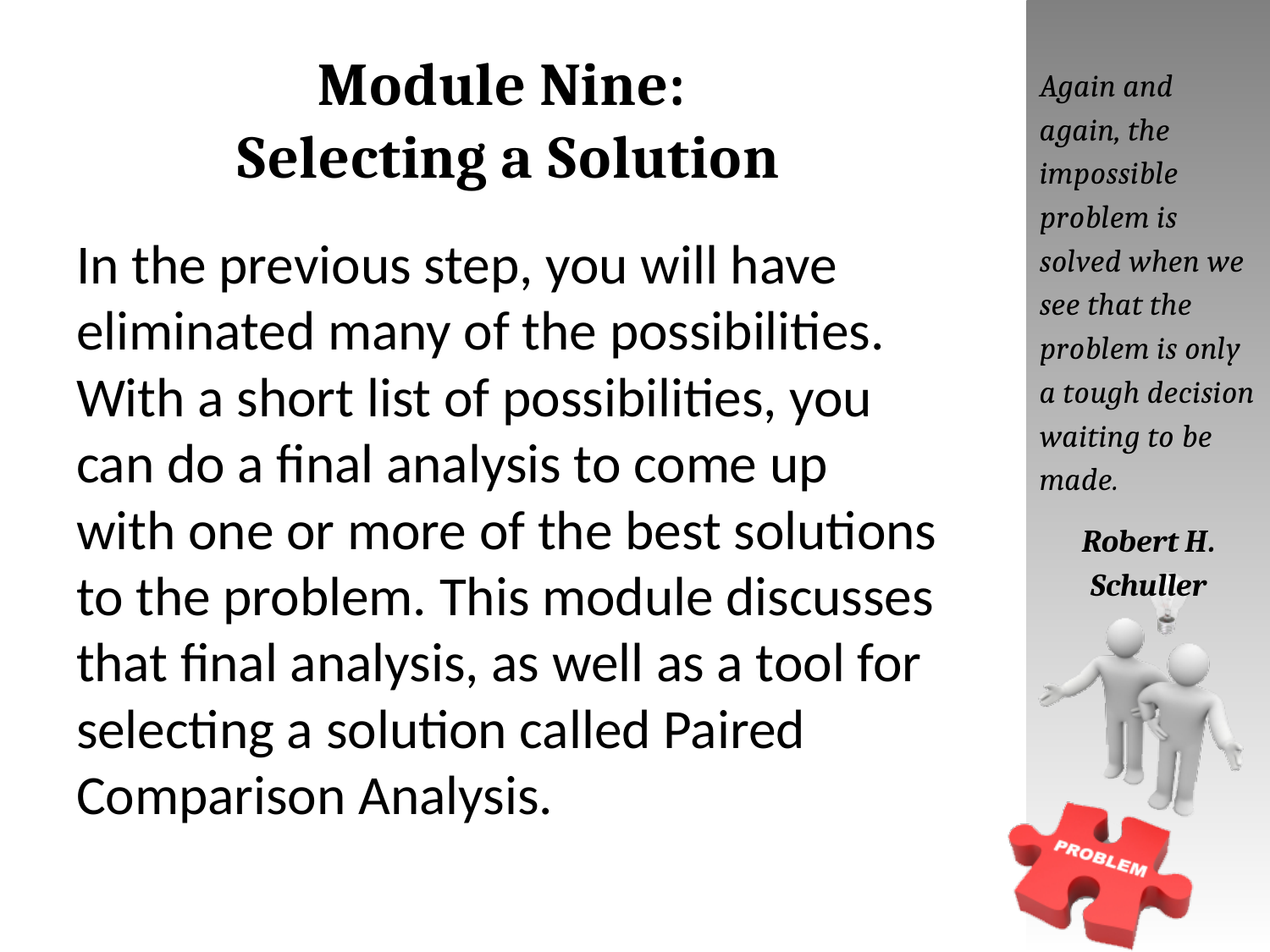

# Module Nine: Selecting a Solution
Again and again, the impossible problem is solved when we see that the problem is only a tough decision waiting to be made.
Robert H. Schuller

In the previous step, you will have eliminated many of the possibilities. With a short list of possibilities, you can do a final analysis to come up with one or more of the best solutions to the problem. This module discusses that final analysis, as well as a tool for selecting a solution called Paired Comparison Analysis.